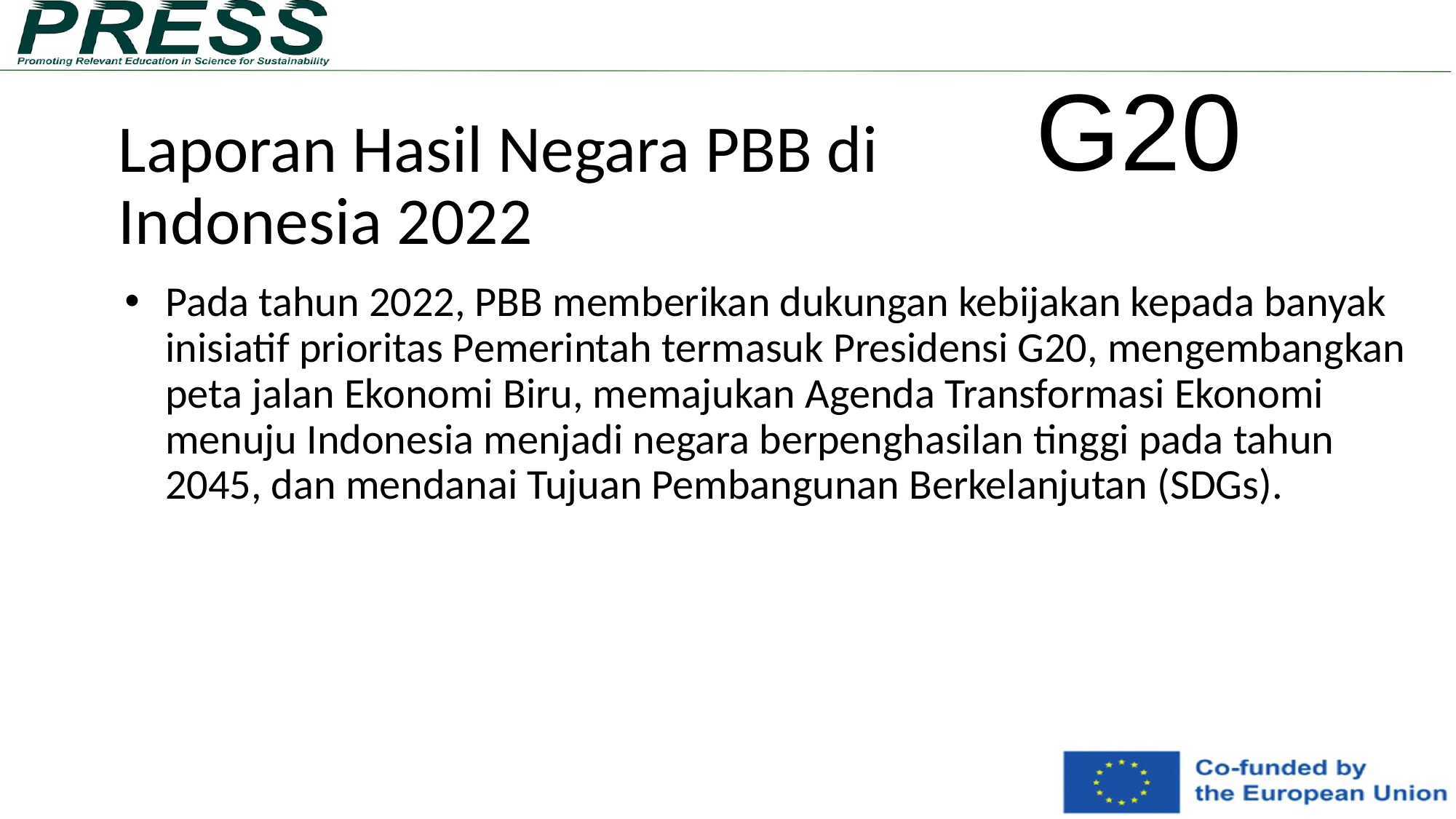

G20
# Laporan Hasil Negara PBB di Indonesia 2022
Pada tahun 2022, PBB memberikan dukungan kebijakan kepada banyak inisiatif prioritas Pemerintah termasuk Presidensi G20, mengembangkan peta jalan Ekonomi Biru, memajukan Agenda Transformasi Ekonomi menuju Indonesia menjadi negara berpenghasilan tinggi pada tahun 2045, dan mendanai Tujuan Pembangunan Berkelanjutan (SDGs).